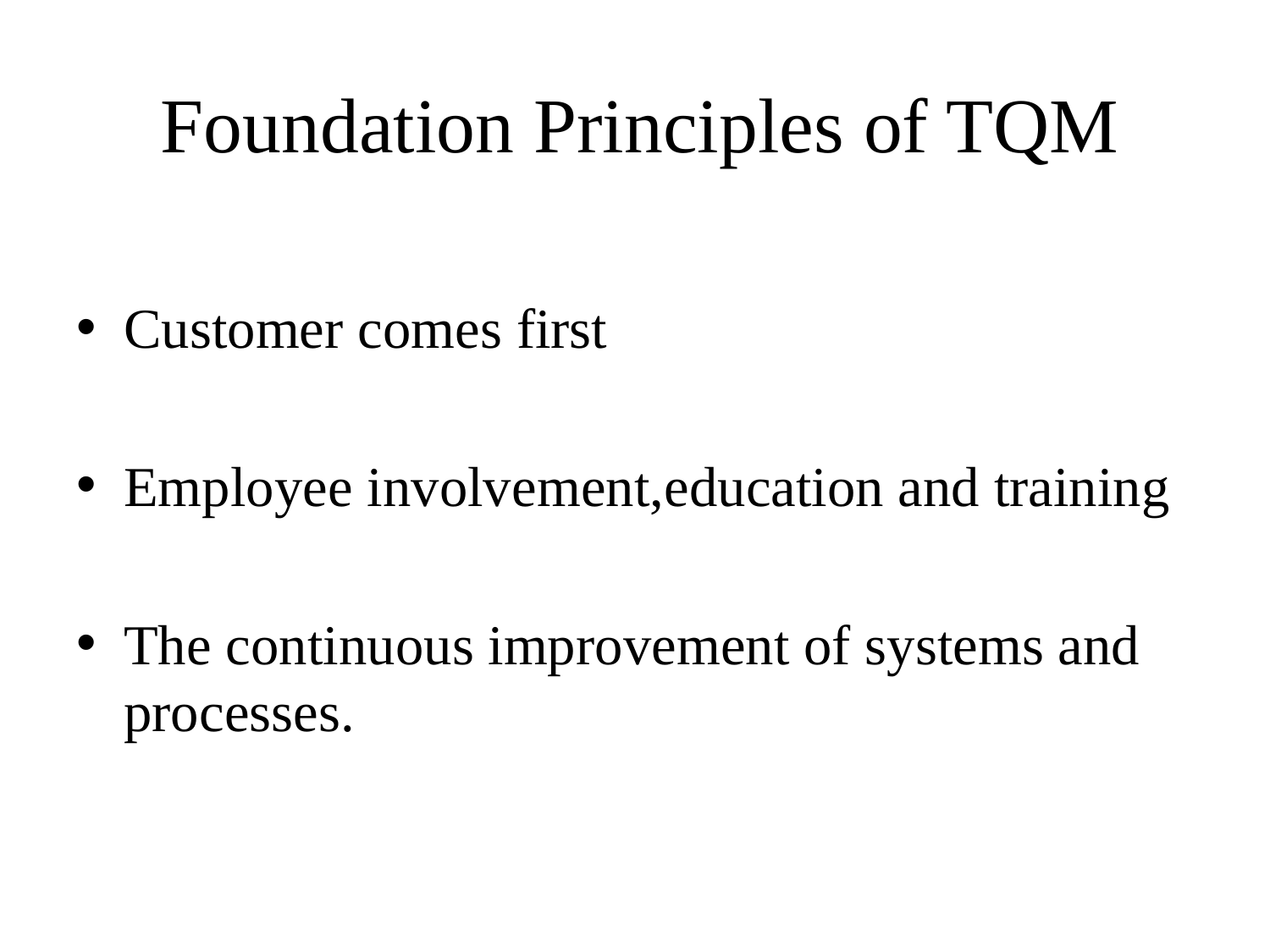

# Foundation Principles of TQM
Customer comes first

Employee involvement,education and training

The continuous improvement of systems and processes.